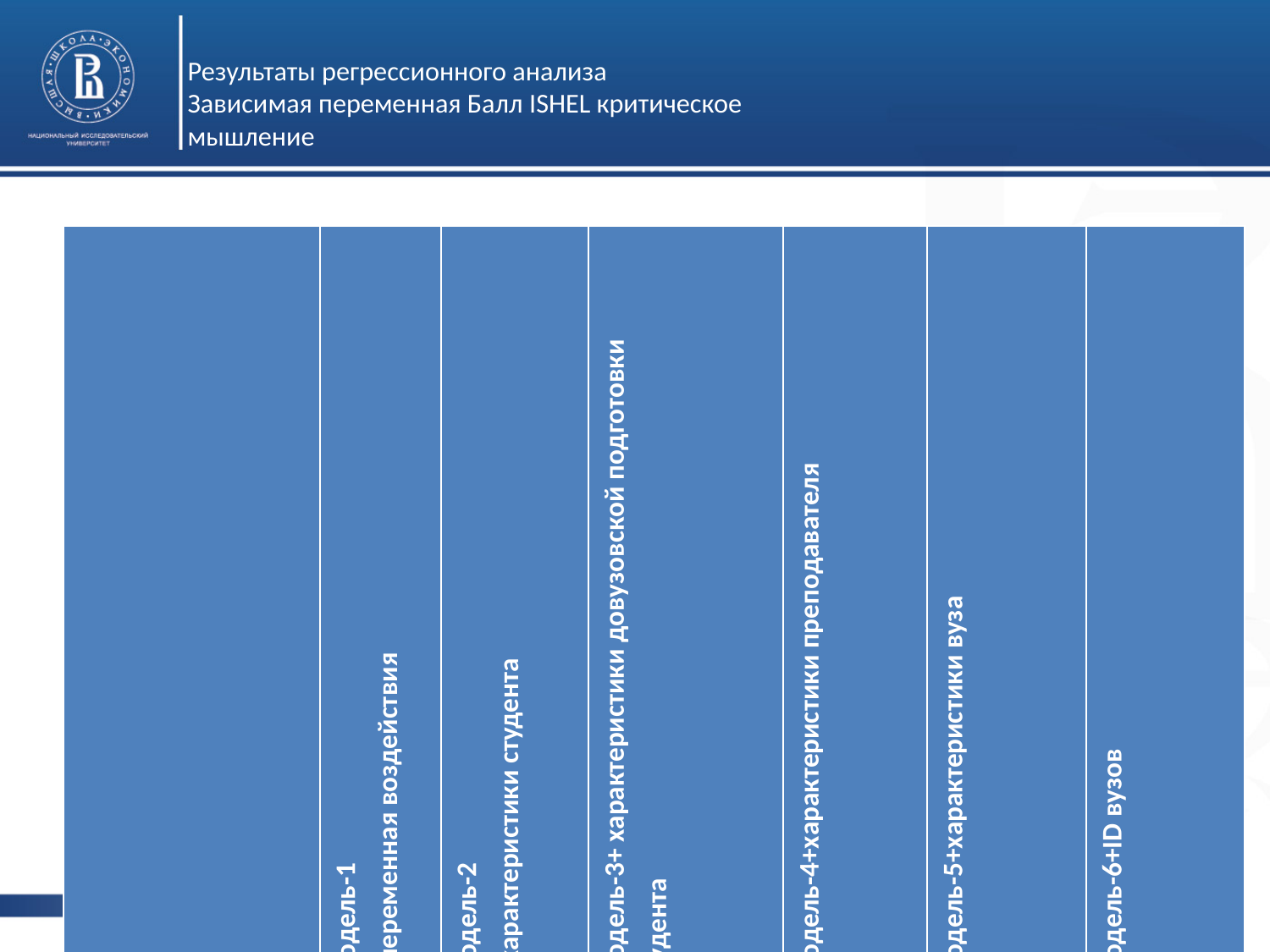

# Результаты регрессионного анализа Зависимая переменная Балл ISHEL критическое мышление
|  | Модель-1 + переменная воздействия | Модель-2 + характеристики студента | Модель-3+ характеристики довузовской подготовки студента | Модель-4+характеристики преподавателя | Модель-5+характеристики вуза | Модель-6+ID вузов |
| --- | --- | --- | --- | --- | --- | --- |
| Проведение исследования/исследовательского проекта | 0,21\*\*\* (0,12) | 0,20\*\*\* (0,12) | 0,15 (0,10) | 0,18\* (0,09) | 0,19\* (0,10) | 0,20 (0,14) |
| R-squared | 0,01 | 0,04 | 0,15 | 0,16 | 0,16 | 0,25 |
*** p<0.01, ** p<0.05, * p<0.1